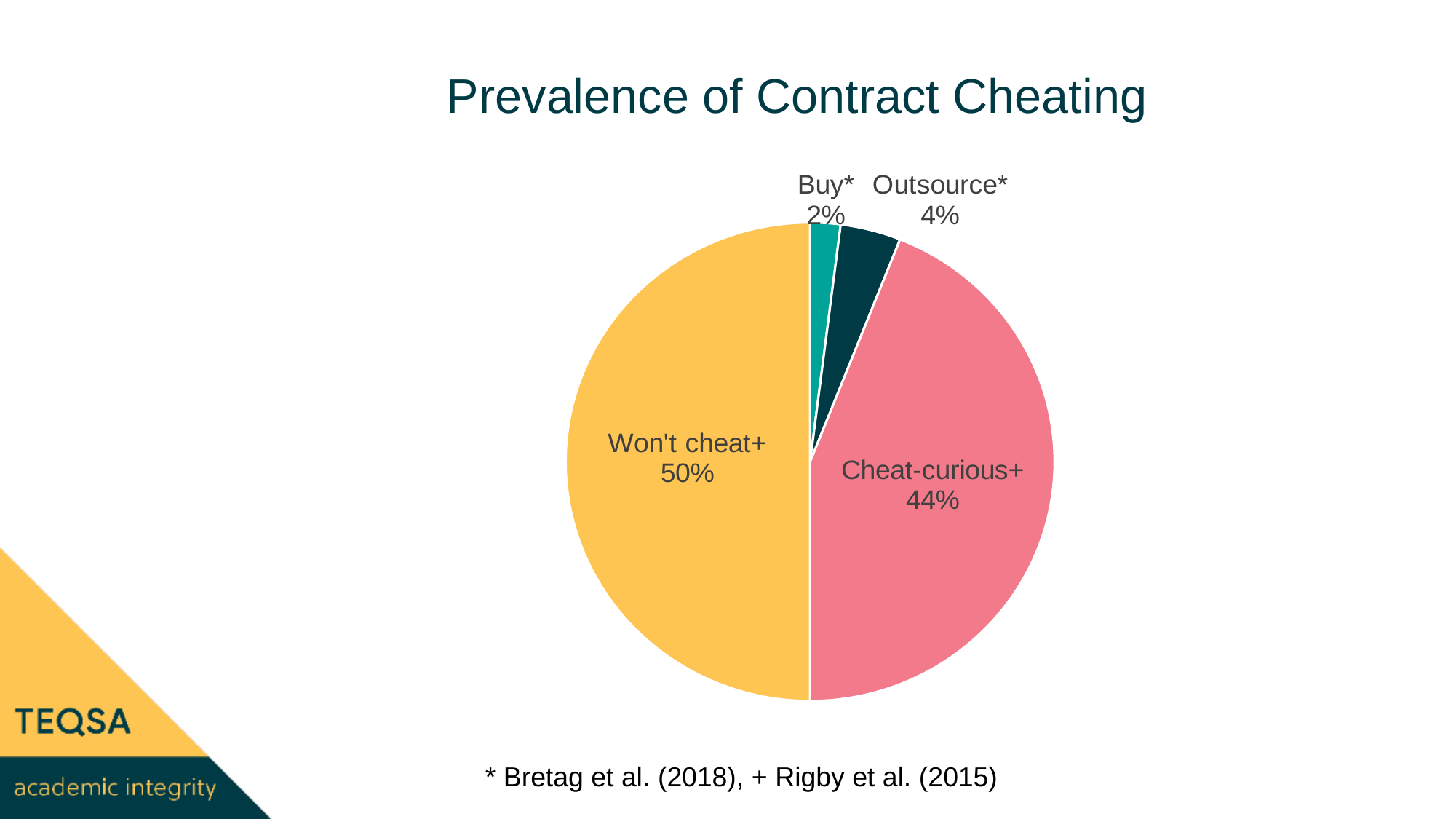

# Prevalence of Contract Cheating

### Chart

| Category | students |
|---|---|
| Buy* | 2.0 |
| Outsource* | 4.0 |
| Cheat-curious+ | 44.0 |
| Won't cheat+ | 50.0 |
* Bretag et al. (2018), + Rigby et al. (2015)